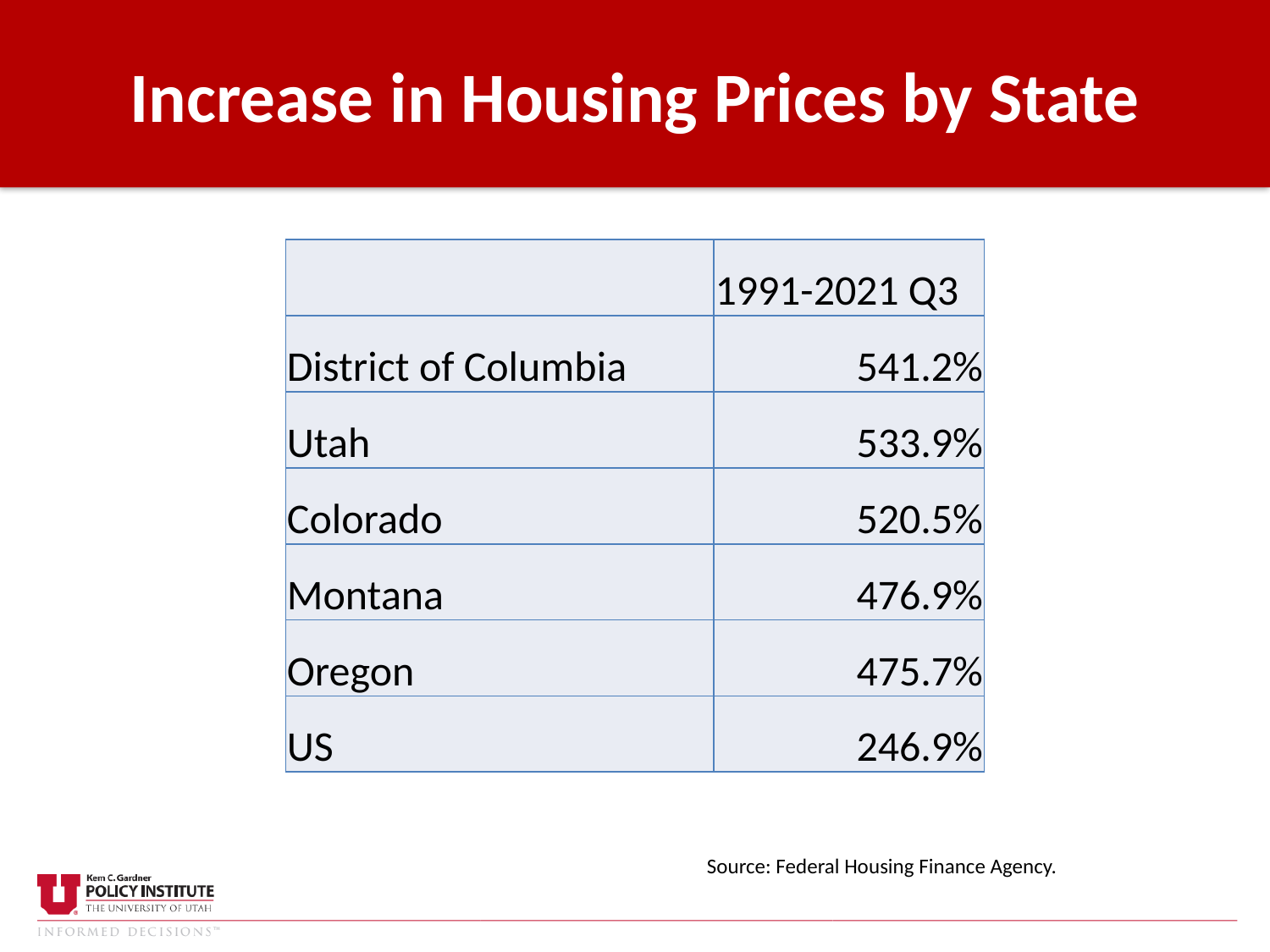

Increase in Housing Prices by State

|  | 1991-2021 Q3 |
| --- | --- |
| District of Columbia | 541.2% |
| Utah | 533.9% |
| Colorado | 520.5% |
| Montana | 476.9% |
| Oregon | 475.7% |
| US | 246.9% |
Source: Federal Housing Finance Agency.